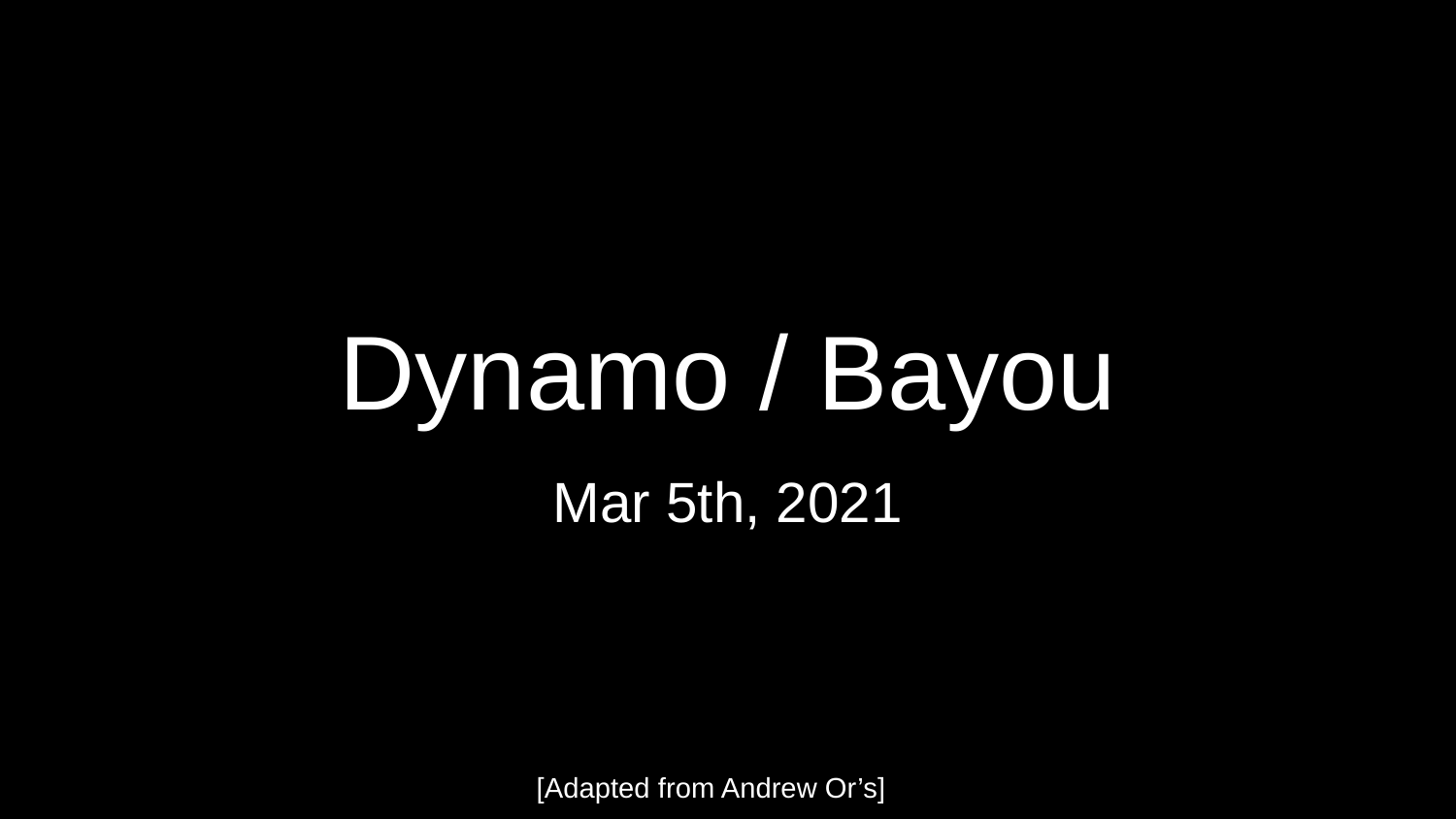

# Dynamo / Bayou
Mar 5th, 2021

[Adapted from Andrew Or’s]